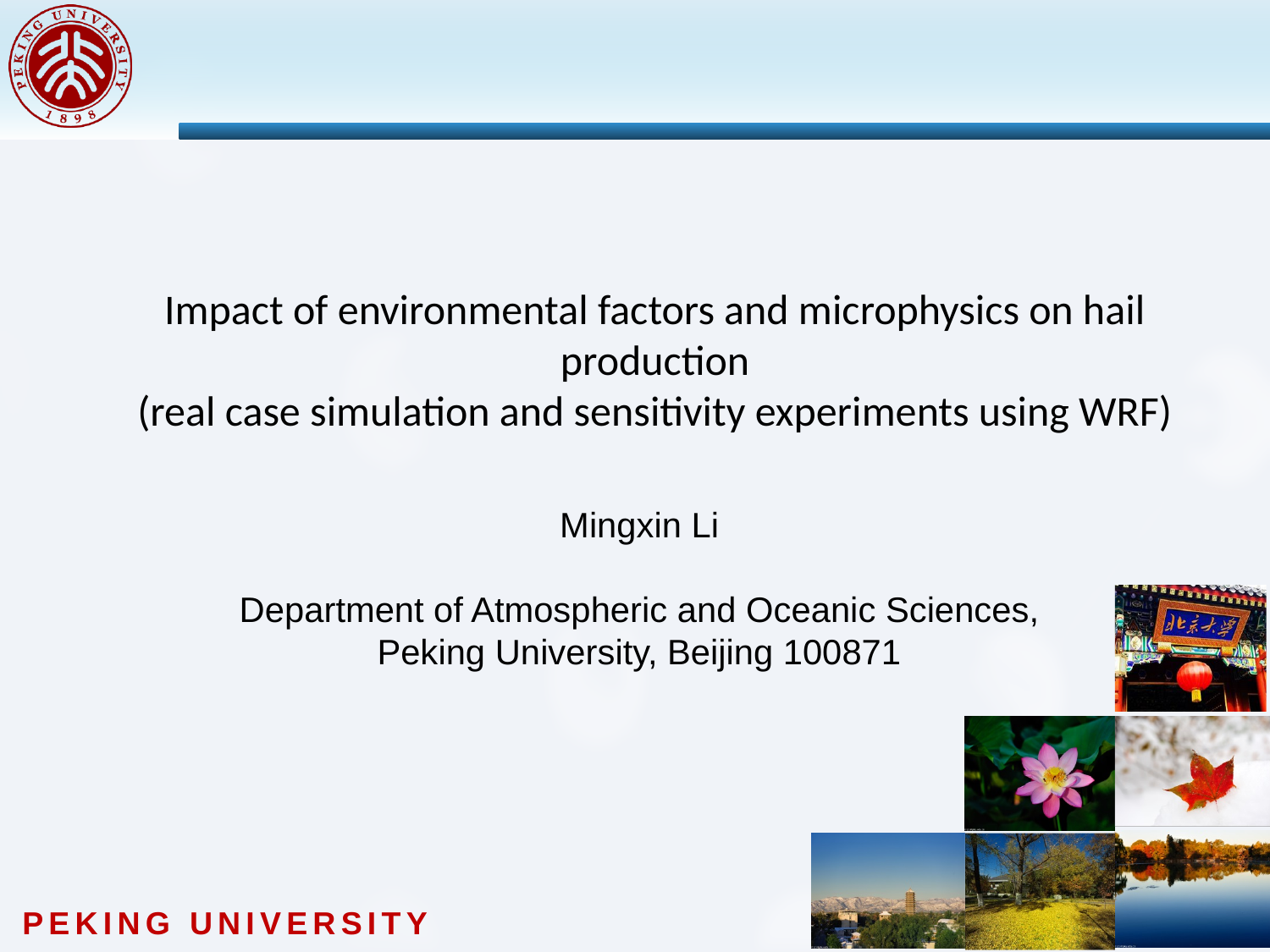

# Impact of environmental factors and microphysics on hail production (real case simulation and sensitivity experiments using WRF)
Mingxin Li

Department of Atmospheric and Oceanic Sciences, Peking University, Beijing 100871